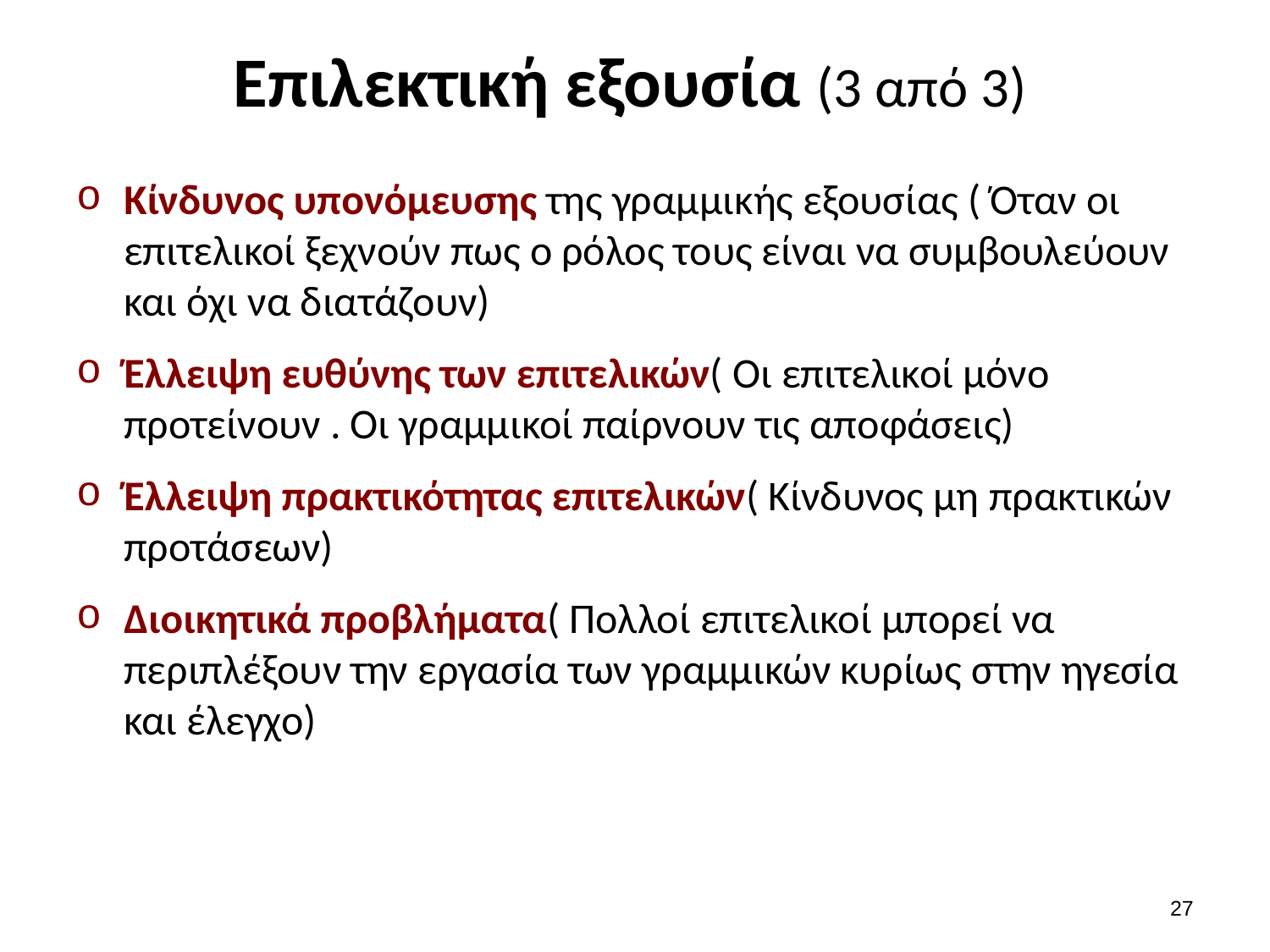

# Επιλεκτική εξουσία (3 από 3)
Κίνδυνος υπονόμευσης της γραμμικής εξουσίας ( Όταν οι επιτελικοί ξεχνούν πως ο ρόλος τους είναι να συμβουλεύουν και όχι να διατάζουν)
Έλλειψη ευθύνης των επιτελικών( Οι επιτελικοί μόνο προτείνουν . Οι γραμμικοί παίρνουν τις αποφάσεις)
Έλλειψη πρακτικότητας επιτελικών( Κίνδυνος μη πρακτικών προτάσεων)
Διοικητικά προβλήματα( Πολλοί επιτελικοί μπορεί να περιπλέξουν την εργασία των γραμμικών κυρίως στην ηγεσία και έλεγχο)

27